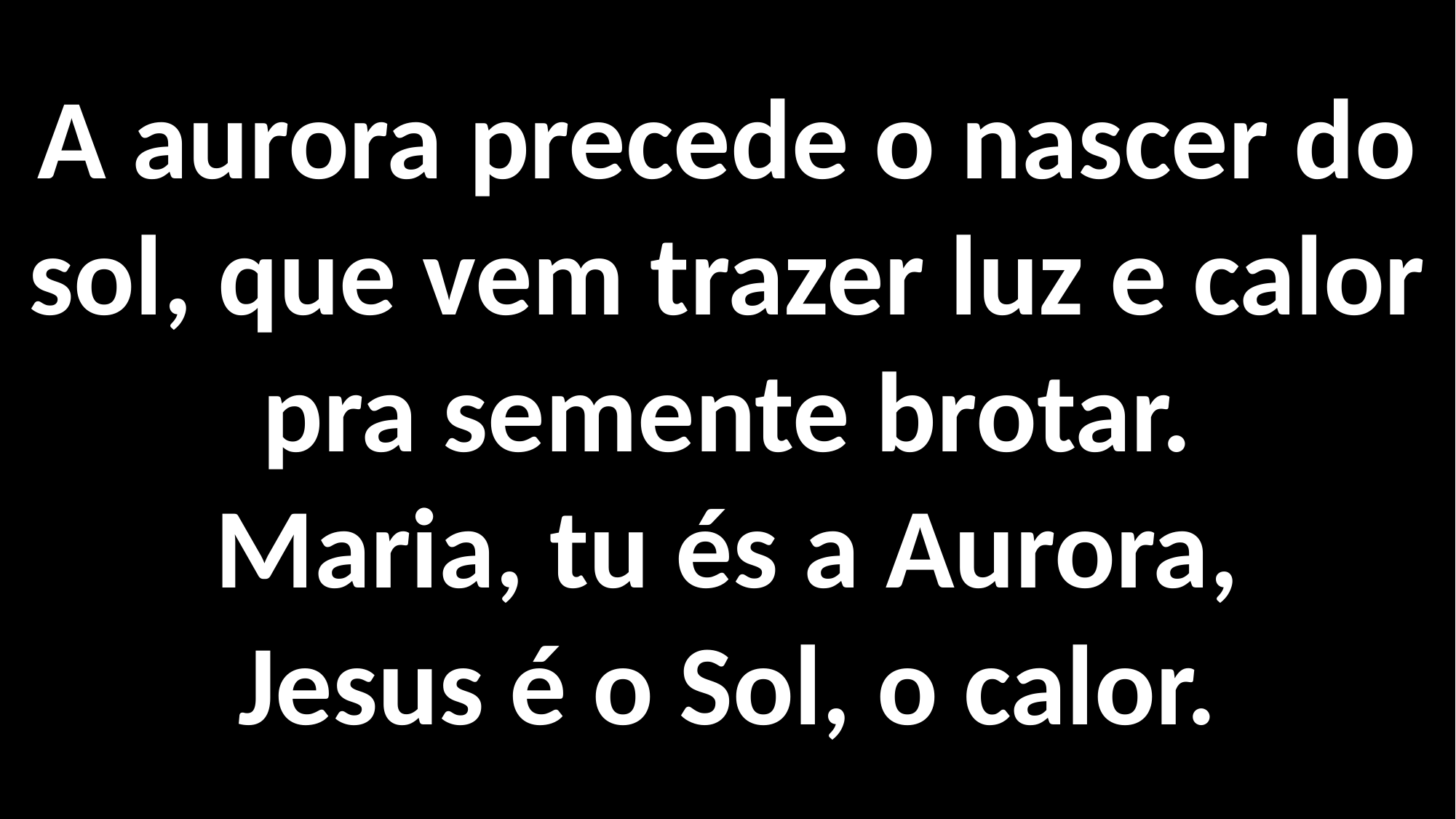

A aurora precede o nascer do sol, que vem trazer luz e calor pra semente brotar.
Maria, tu és a Aurora,
Jesus é o Sol, o calor.